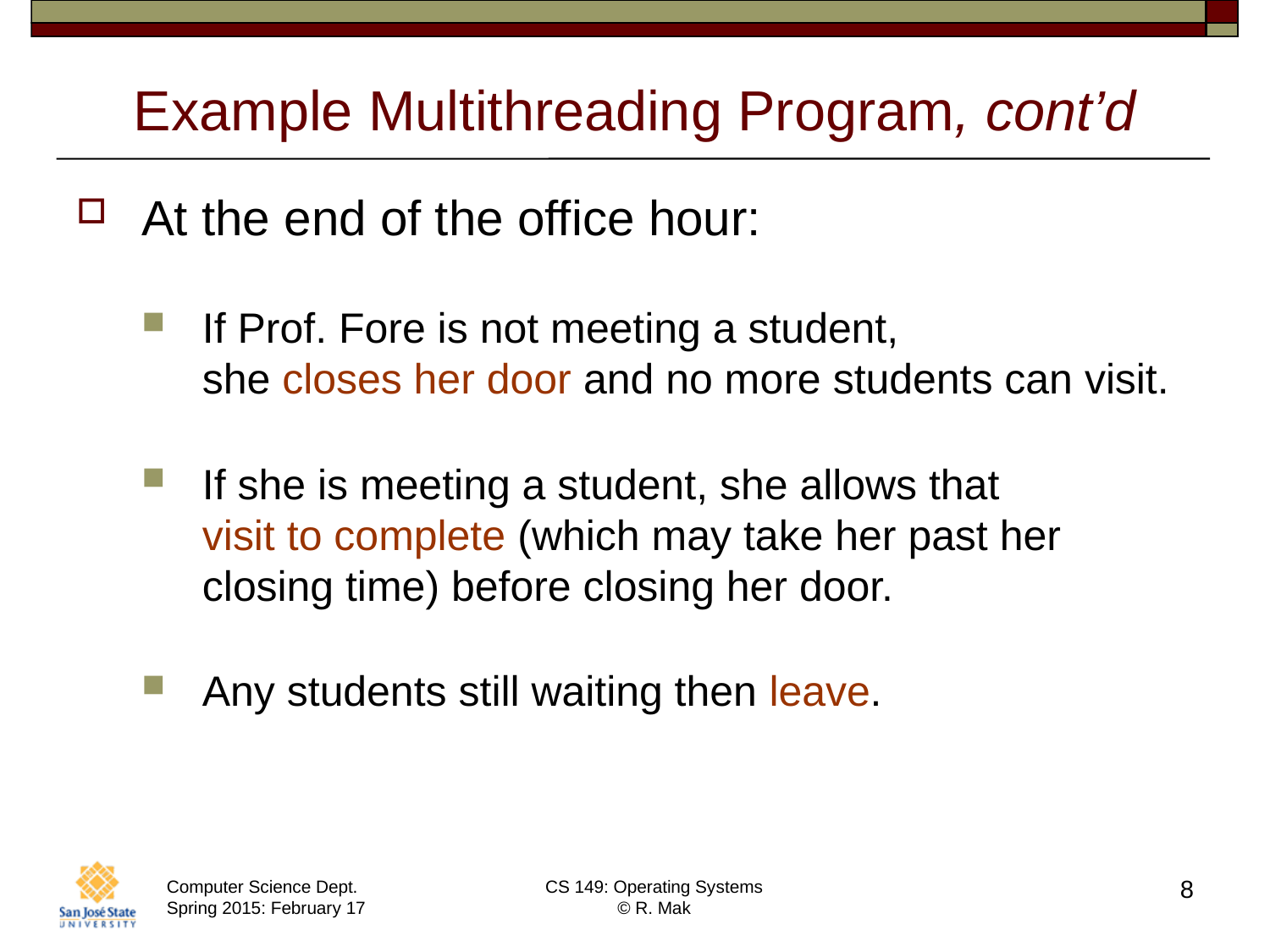

# Example Multithreading Program, cont’d
At the end of the office hour:

If Prof. Fore is not meeting a student,
she closes her door and no more students can visit.

If she is meeting a student, she allows that
visit to complete (which may take her past her closing time) before closing her door.

Any students still waiting then leave.
8